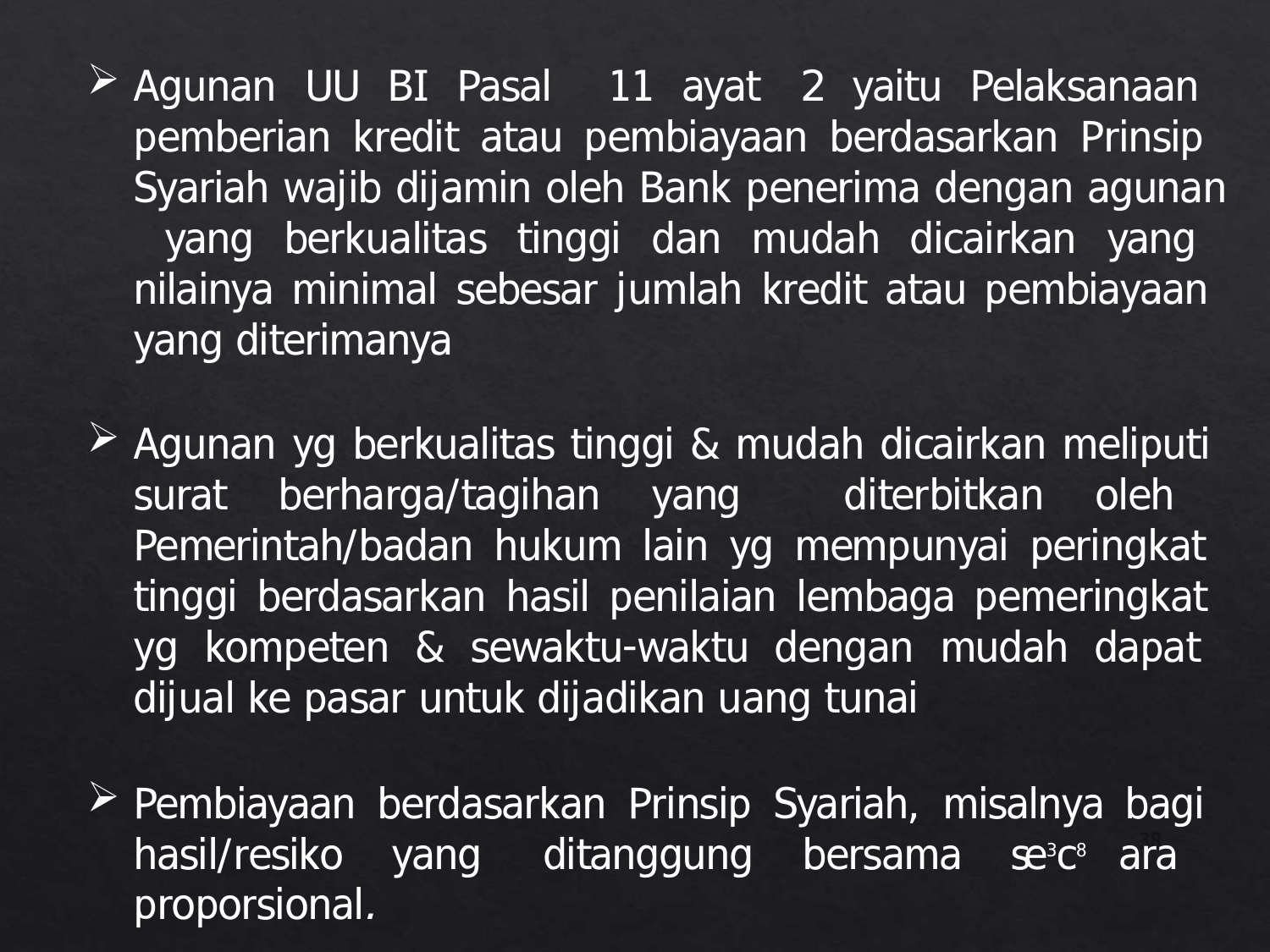

Agunan UU BI Pasal  11 ayat 2 yaitu Pelaksanaan  pemberian kredit atau pembiayaan berdasarkan Prinsip  Syariah wajib dijamin oleh Bank penerima dengan agunan  yang berkualitas tinggi dan mudah dicairkan yang  nilainya minimal sebesar jumlah kredit atau pembiayaan  yang diterimanya

Agunan yg berkualitas tinggi & mudah dicairkan meliputi  surat berharga/tagihan yang  diterbitkan oleh  Pemerintah/badan hukum lain yg mempunyai peringkat  tinggi berdasarkan hasil penilaian lembaga pemeringkat  yg kompeten & sewaktu-waktu dengan mudah dapat  dijual ke pasar untuk dijadikan uang tunai

Pembiayaan berdasarkan Prinsip Syariah, misalnya bagi  hasil/resiko yang ditanggung bersama se3c8 ara  proporsional.